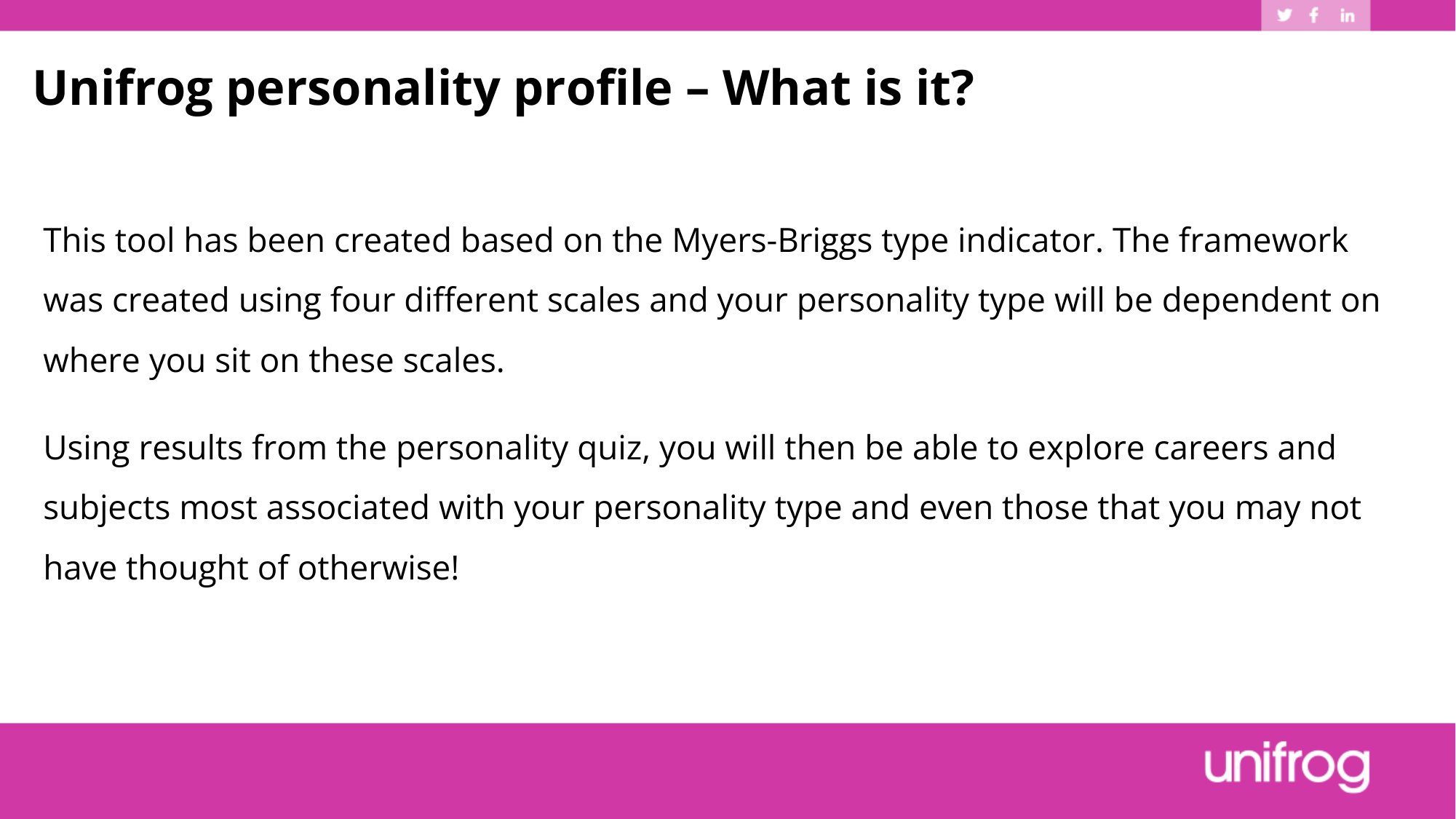

Unifrog personality profile – What is it?
This tool has been created based on the Myers-Briggs type indicator. The framework was created using four different scales and your personality type will be dependent on where you sit on these scales.
Using results from the personality quiz, you will then be able to explore careers and subjects most associated with your personality type and even those that you may not have thought of otherwise!